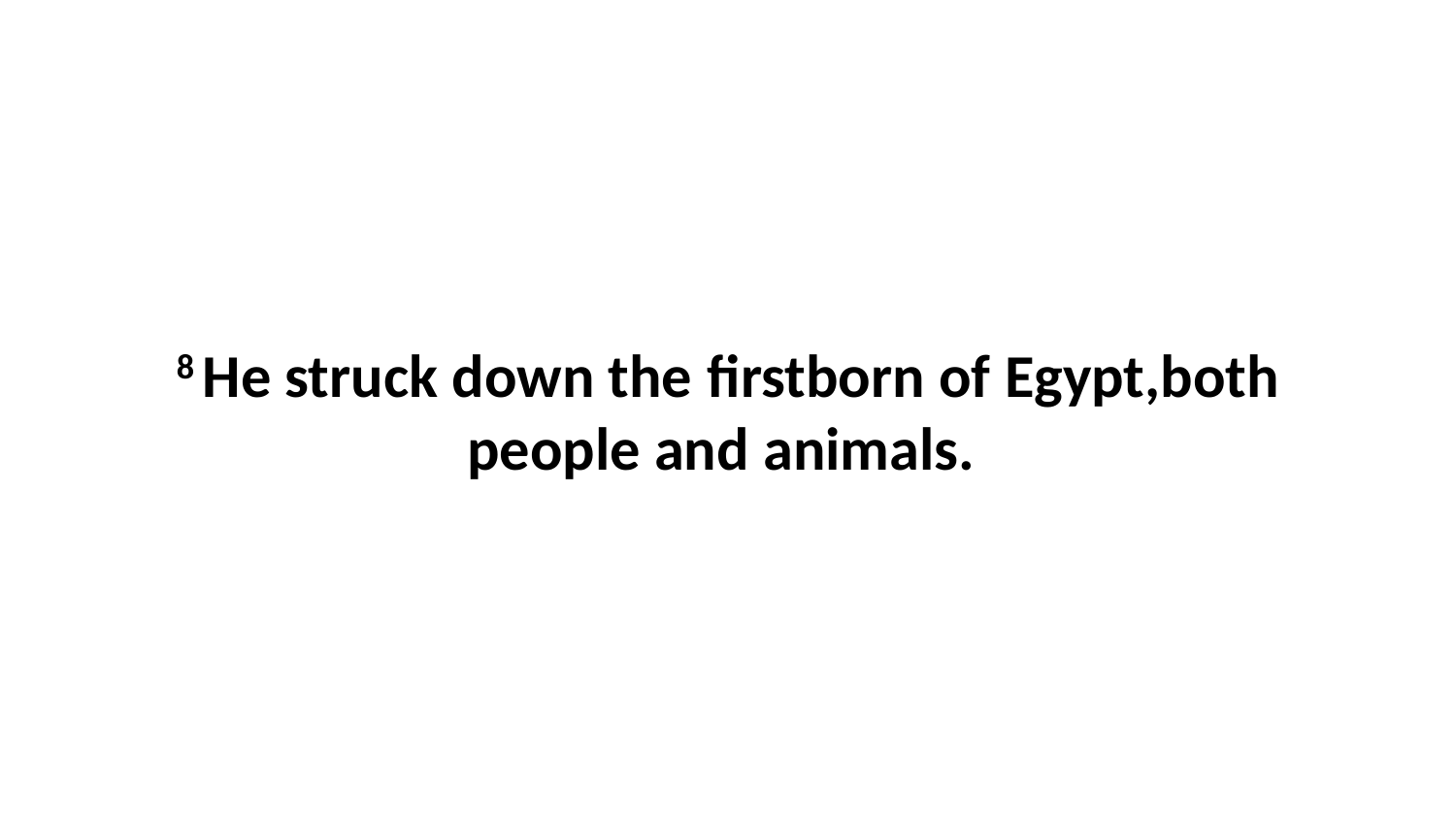

8 He struck down the firstborn of Egypt,both people and animals.